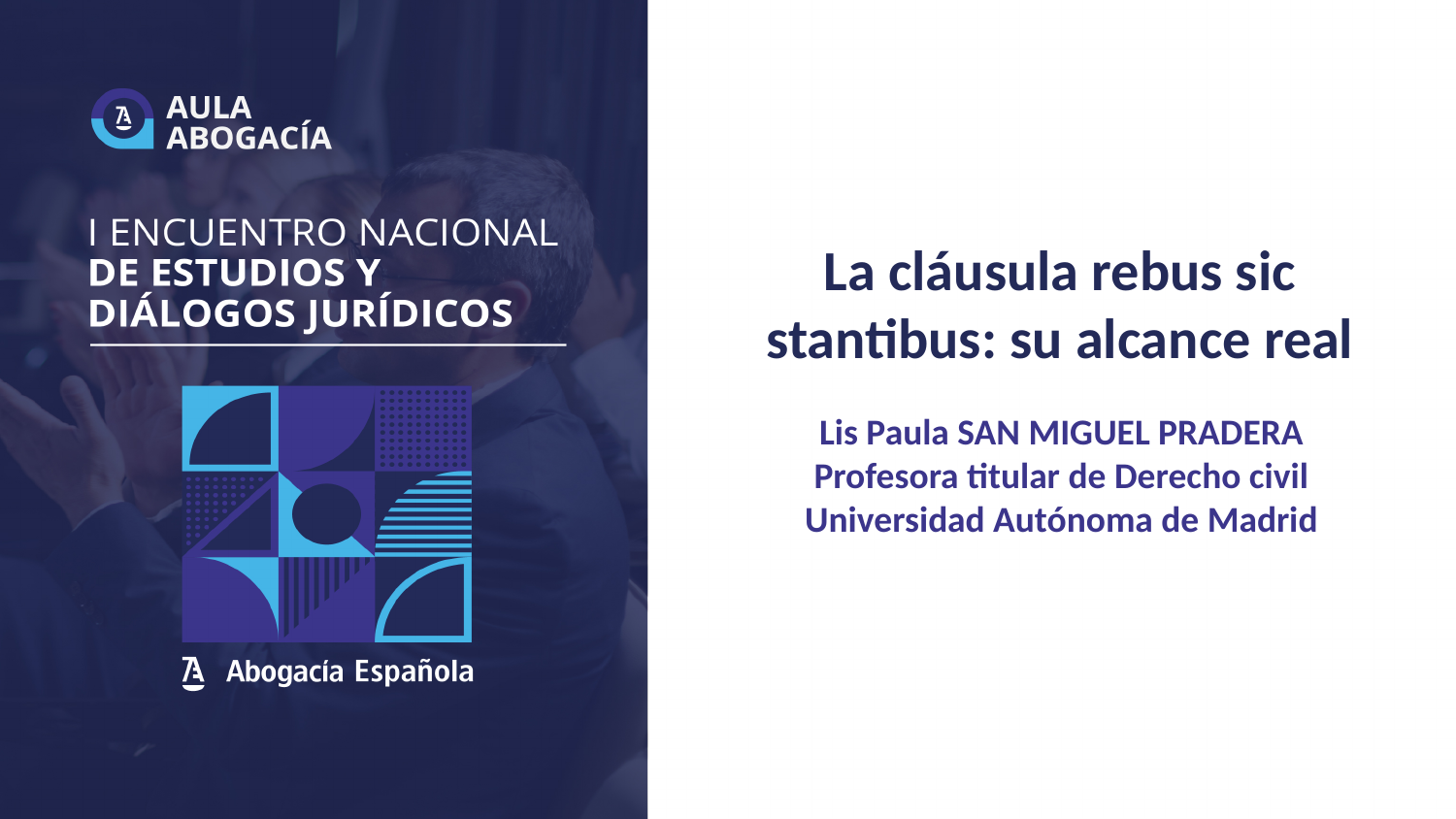

# La cláusula rebus sic stantibus: su alcance real
Lis Paula SAN MIGUEL PRADERA
Profesora titular de Derecho civil Universidad Autónoma de Madrid